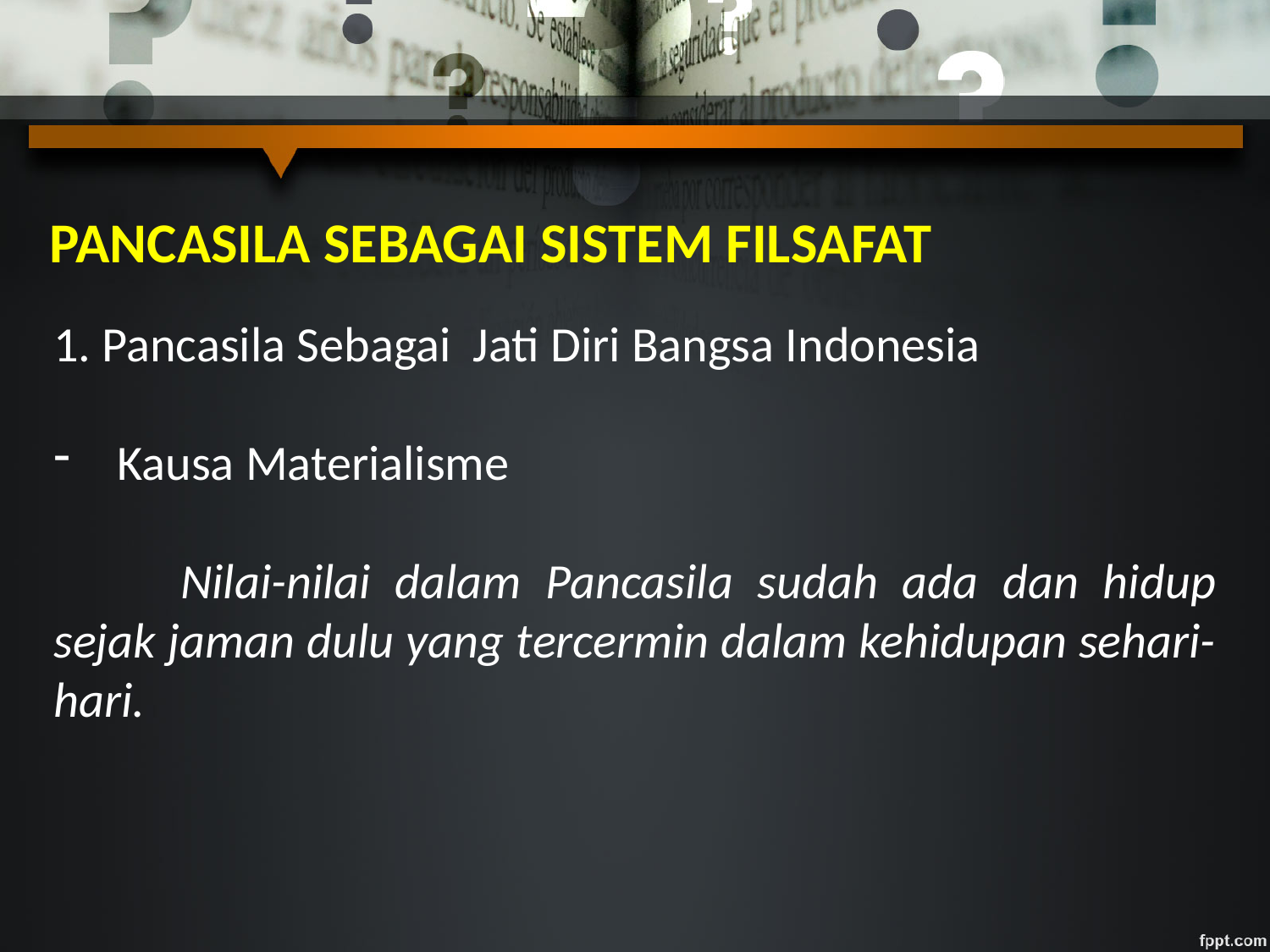

PANCASILA SEBAGAI SISTEM FILSAFAT
1. Pancasila Sebagai  Jati Diri Bangsa Indonesia

Kausa Materialisme

	Nilai-nilai dalam Pancasila sudah ada dan hidup sejak jaman dulu yang tercermin dalam kehidupan sehari-hari.